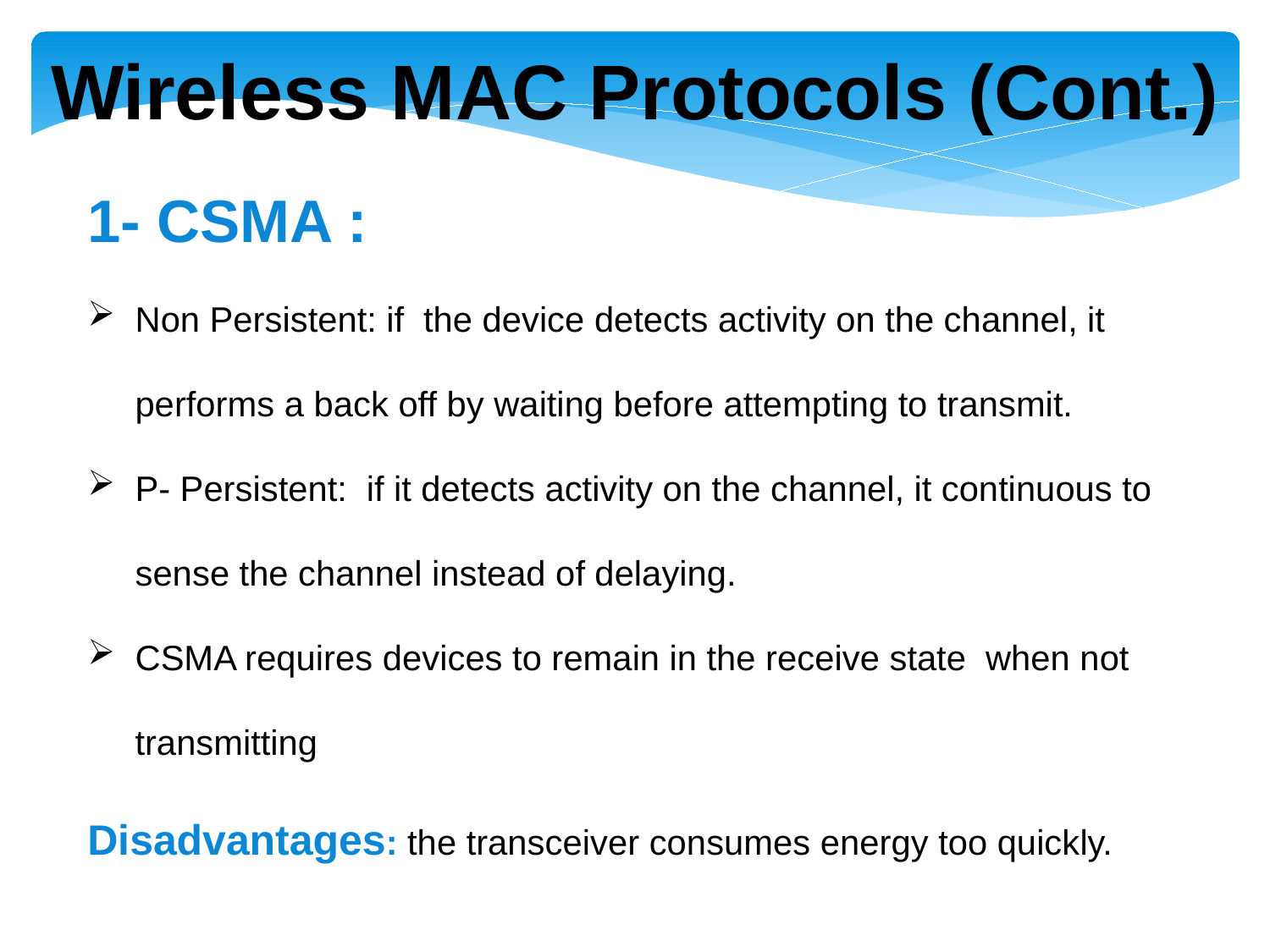

Wireless MAC Protocols (Cont.)
1- CSMA :
Non Persistent: if  the device detects activity on the channel, it performs a back off by waiting before attempting to transmit.
P- Persistent:  if it detects activity on the channel, it continuous to sense the channel instead of delaying.
CSMA requires devices to remain in the receive state  when not transmitting
Disadvantages: the transceiver consumes energy too quickly.